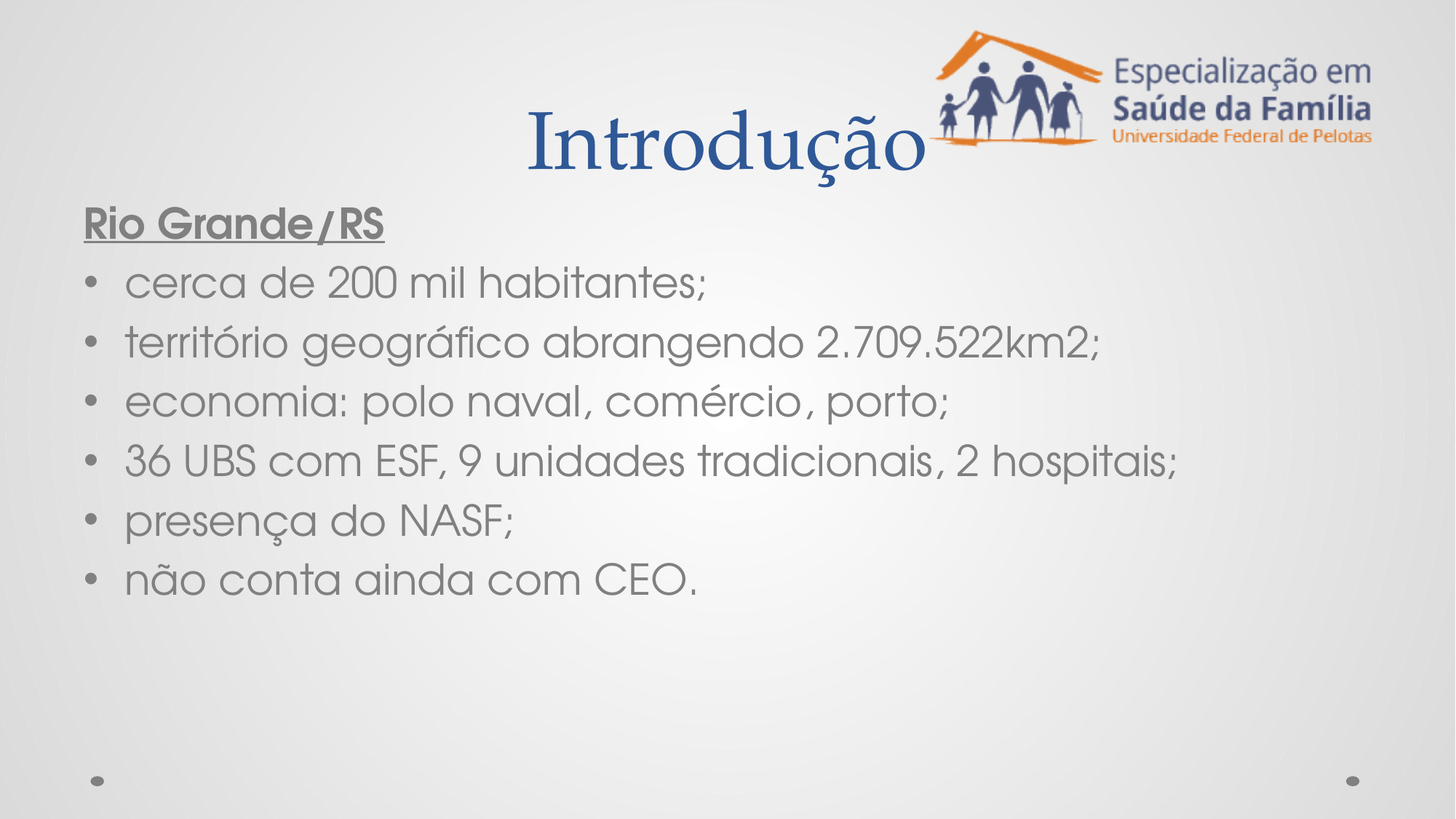

# Introdução
Rio Grande/RS
cerca de 200 mil habitantes;
território geográfico abrangendo 2.709.522km2;
economia: polo naval, comércio, porto;
36 UBS com ESF, 9 unidades tradicionais, 2 hospitais;
presença do NASF;
não conta ainda com CEO.